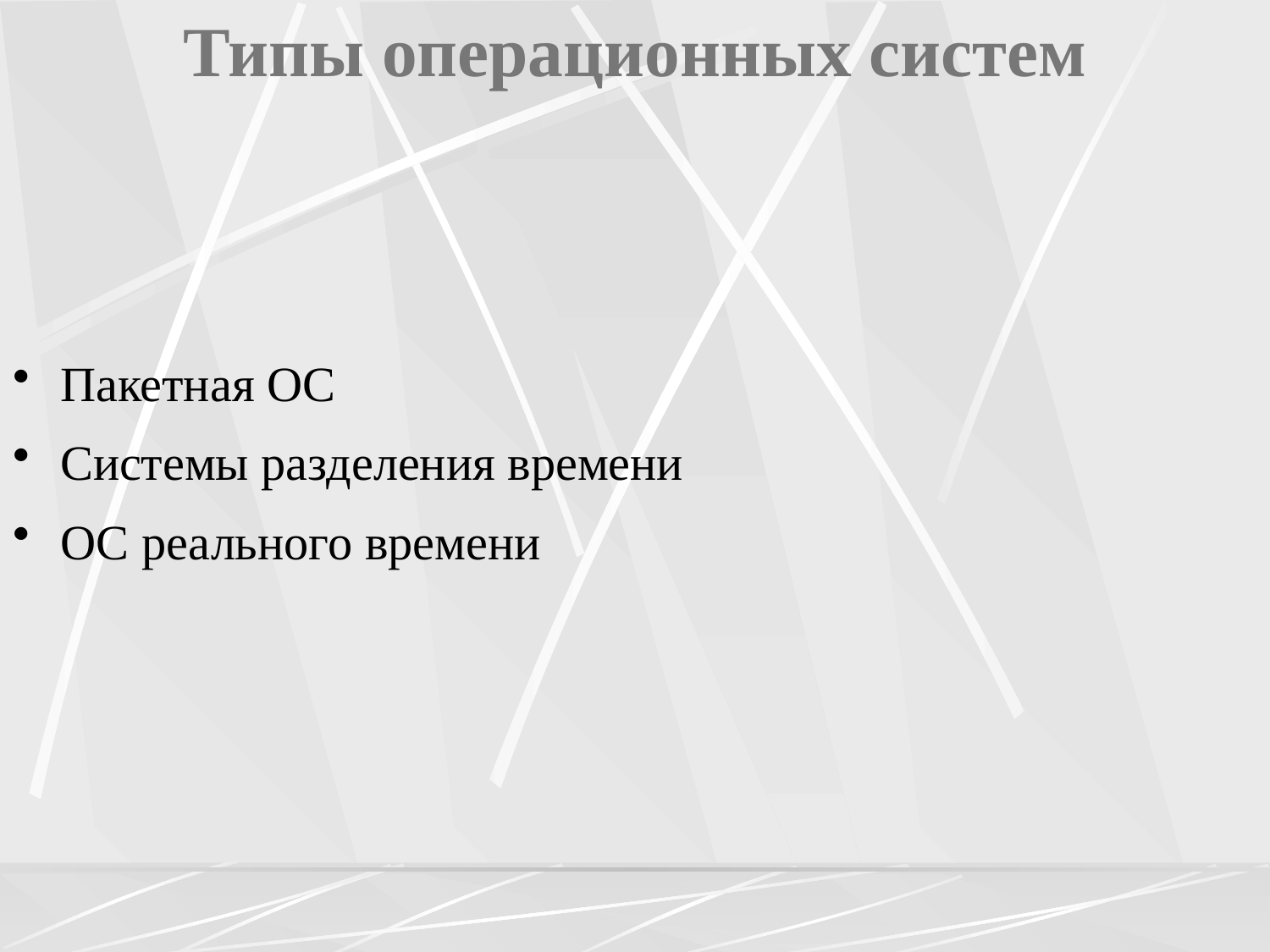

# Типы операционных систем
Пакетная ОС
Системы разделения времени
ОС реального времени